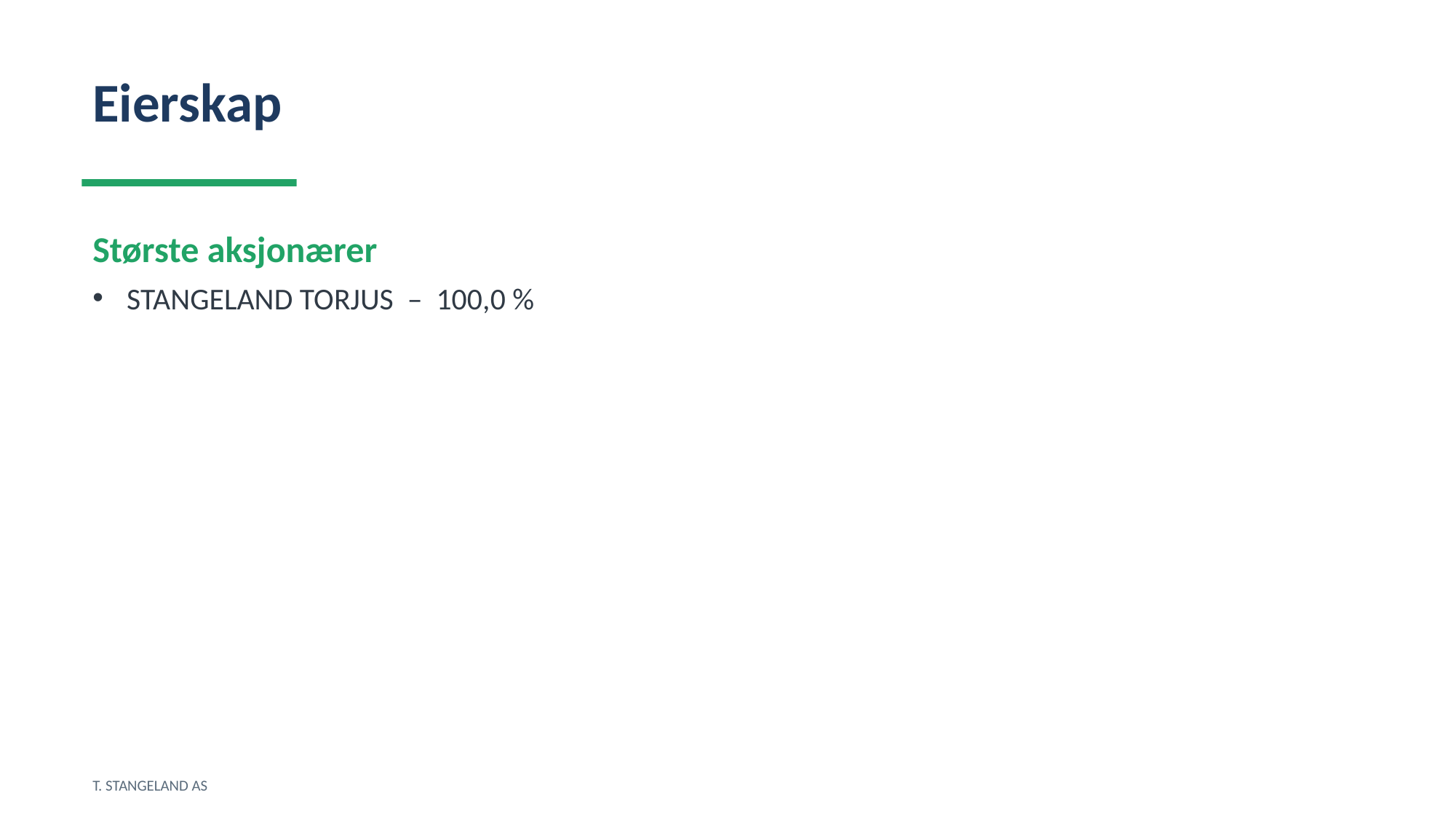

Eierskap

Største aksjonærer
STANGELAND TORJUS  –  100,0 %
T. STANGELAND AS